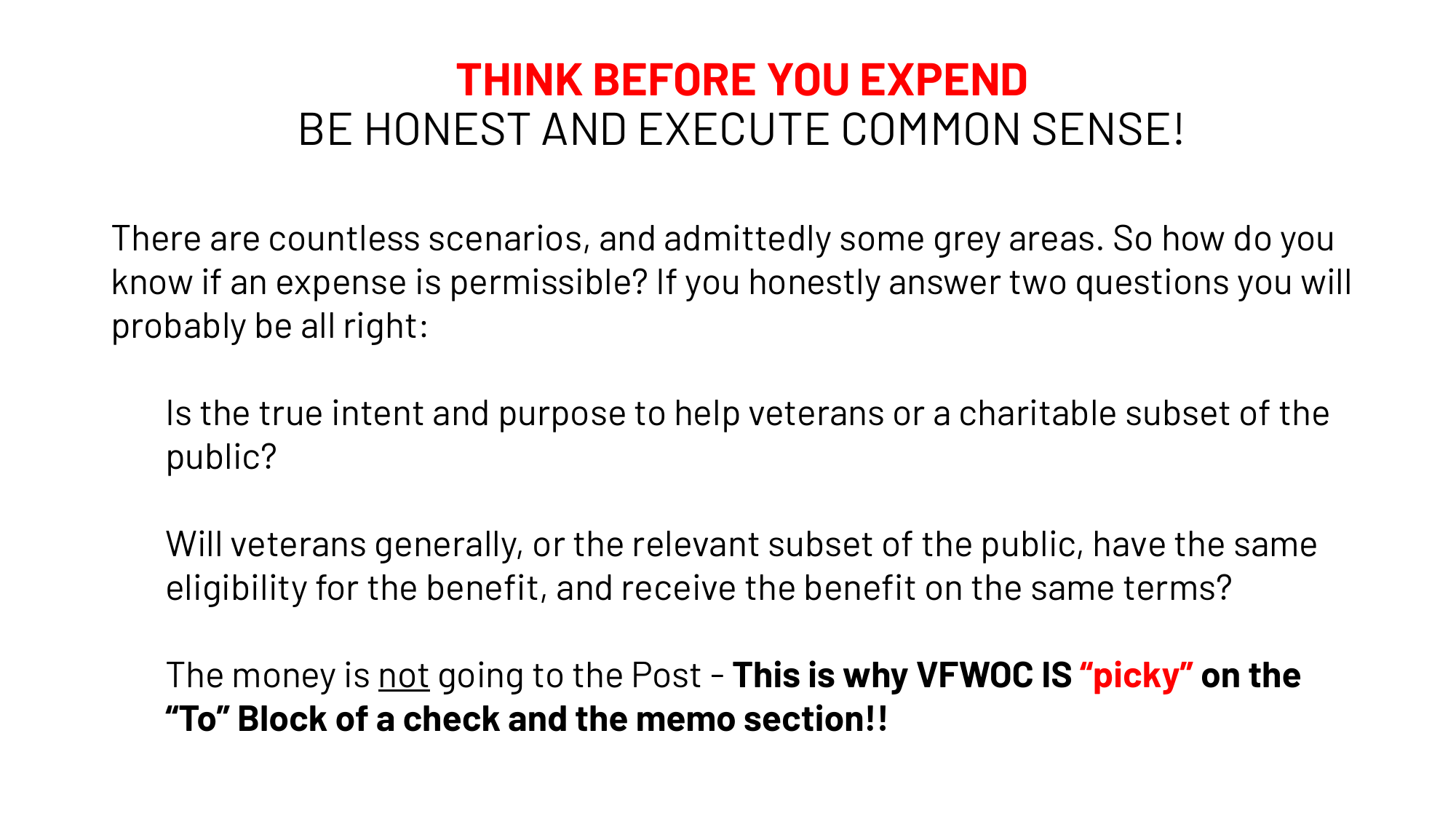

# THINK BEFORE YOU EXPEND BE HONEST AND EXECUTE COMMON SENSE!
There are countless scenarios, and admittedly some grey areas. So how do you know if an expense is permissible? If you honestly answer two questions you will probably be all right:

Is the true intent and purpose to help veterans or a charitable subset of the public?

Will veterans generally, or the relevant subset of the public, have the same eligibility for the benefit, and receive the benefit on the same terms?

The money is not going to the Post - This is why VFWOC IS “picky” on the “To” Block of a check and the memo section!!